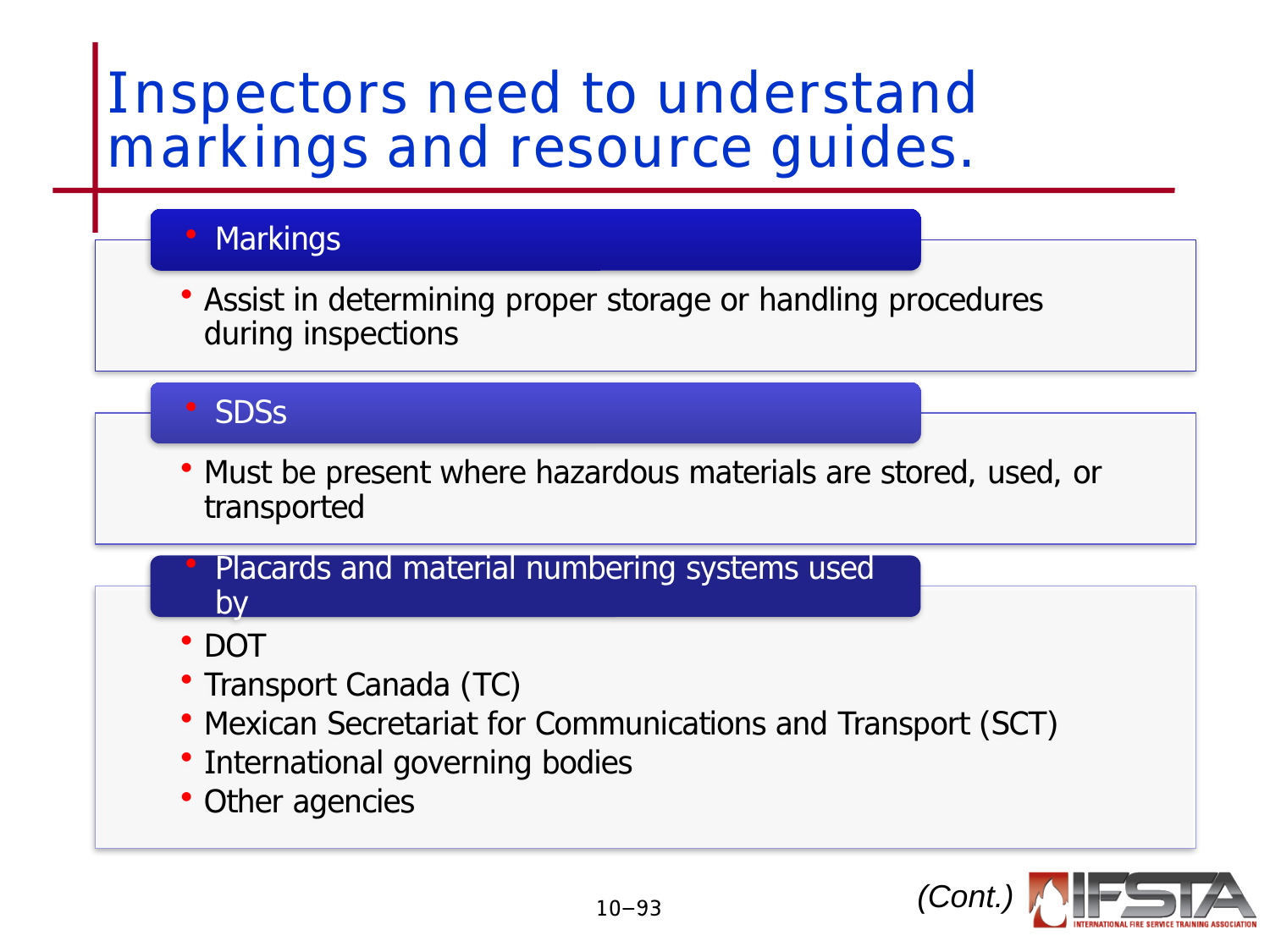

# Inspectors need to understand markings and resource guides.
Assist in determining proper storage or handling procedures during inspections
Markings
Must be present where hazardous materials are stored, used, or transported
SDSs
DOT
Transport Canada (TC)
Mexican Secretariat for Communications and Transport (SCT)
International governing bodies
Other agencies
Placards and material numbering systems used by
(Cont.)
10–93